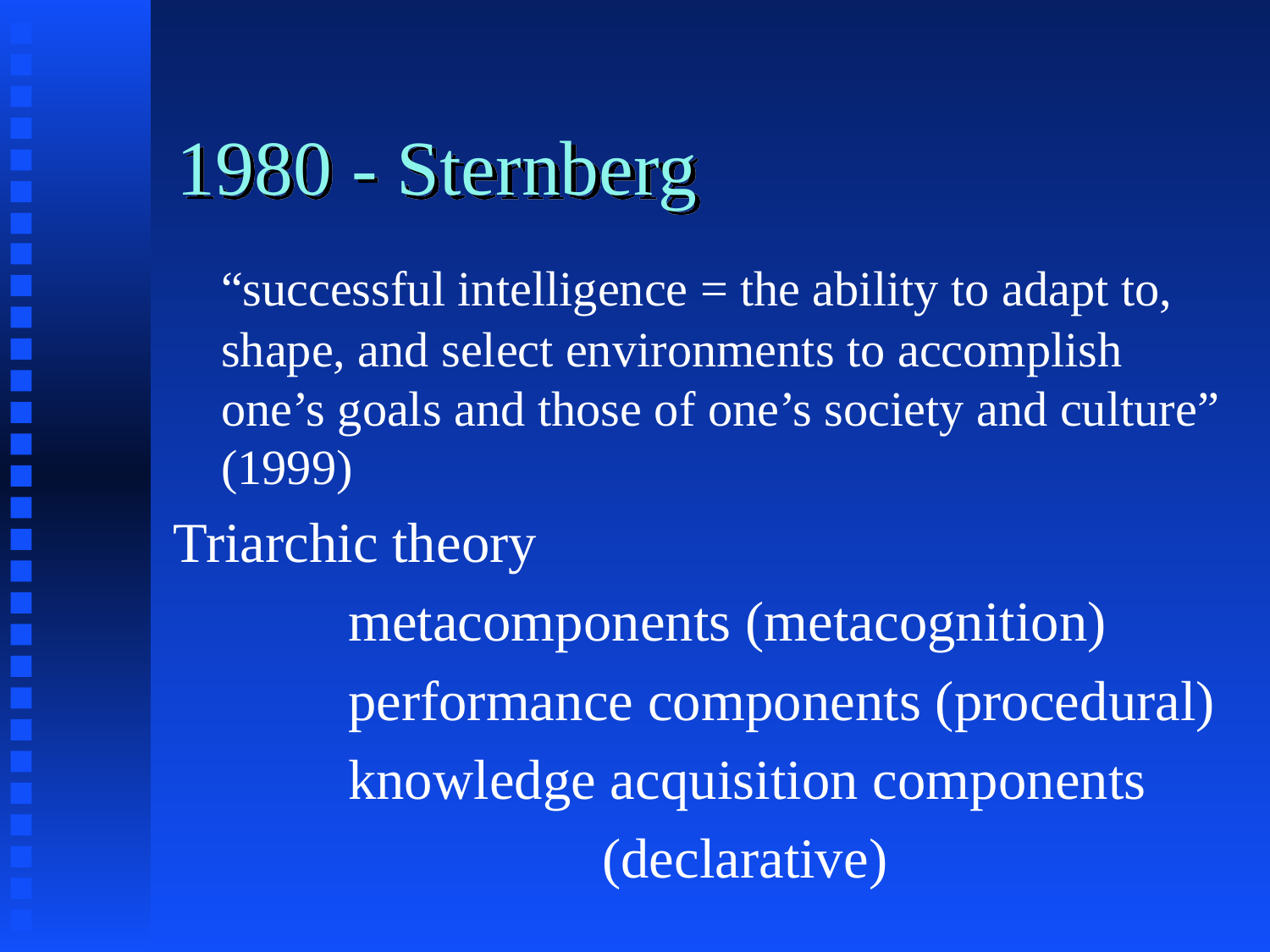

# 1980 - Sternberg
	“successful intelligence = the ability to adapt to, shape, and select environments to accomplish one’s goals and those of one’s society and culture” (1999)
Triarchic theory
		metacomponents (metacognition)
		performance components (procedural)
		knowledge acquisition components
				(declarative)